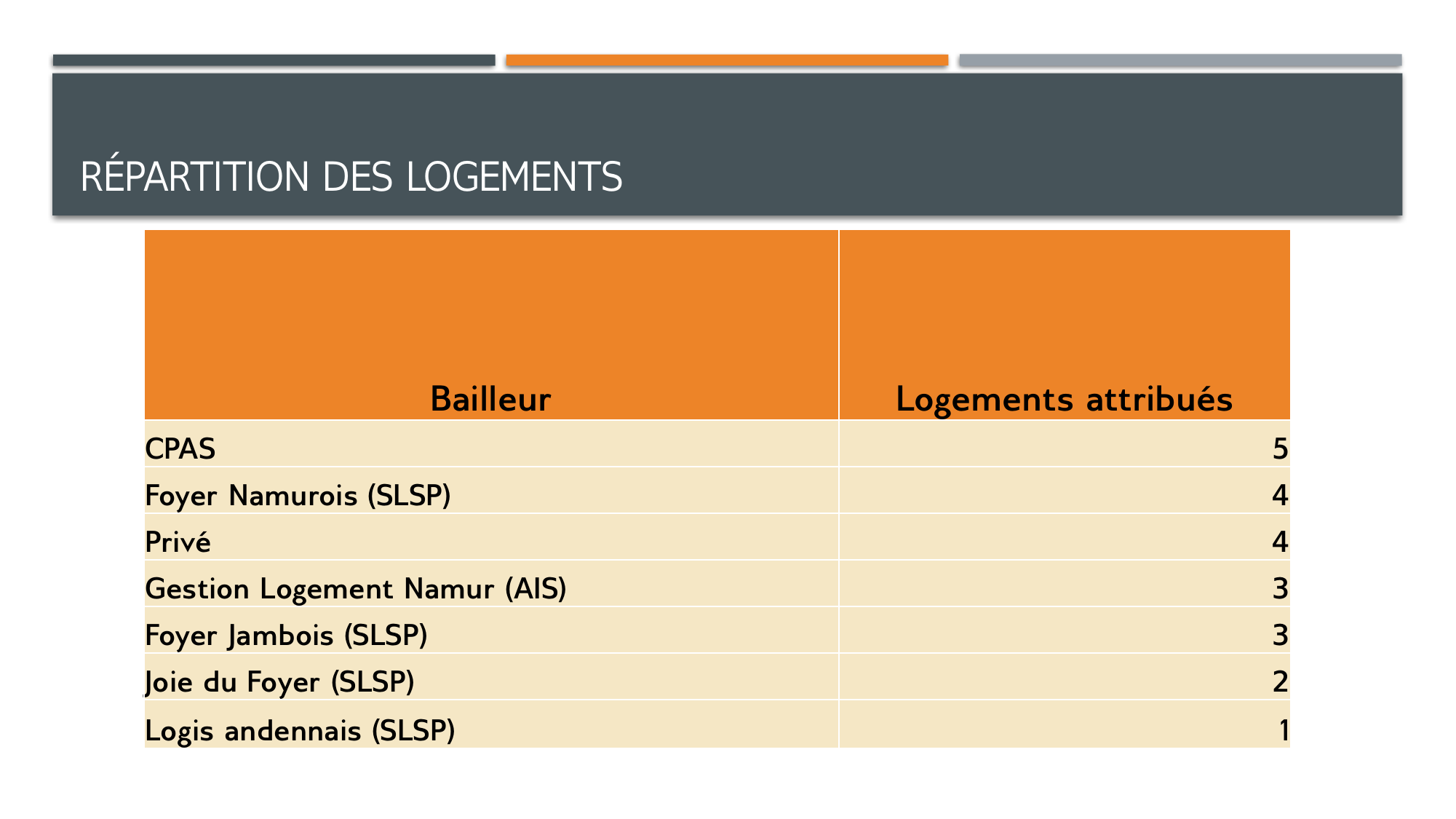

# Répartition des logements
| Bailleur | Logements attribués |
| --- | --- |
| CPAS | 5 |
| Foyer Namurois (SLSP) | 4 |
| Privé | 4 |
| Gestion Logement Namur (AIS) | 3 |
| Foyer Jambois (SLSP) | 3 |
| Joie du Foyer (SLSP) | 2 |
| Logis andennais (SLSP) | 1 |